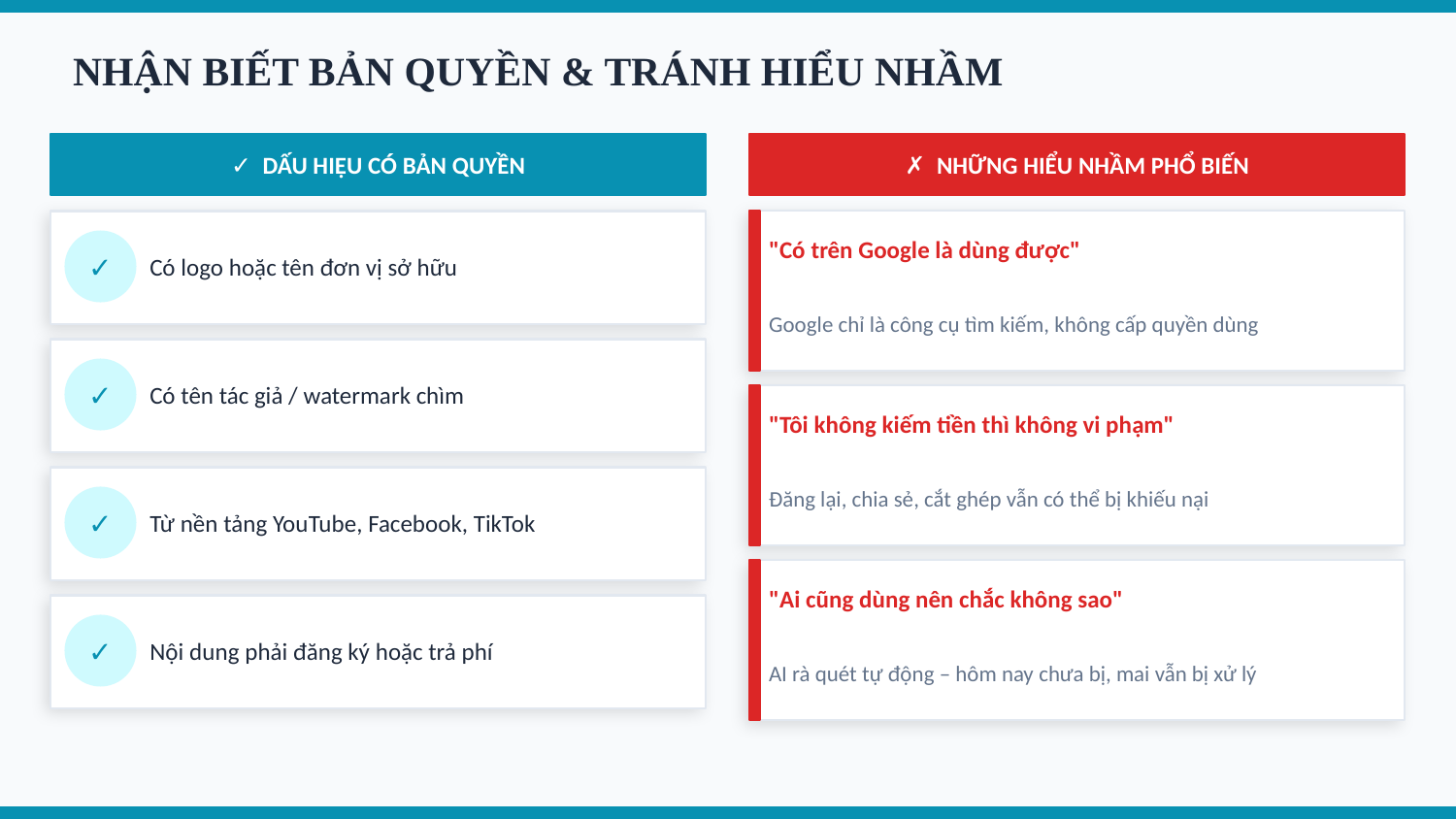

NHẬN BIẾT BẢN QUYỀN & TRÁNH HIỂU NHẦM

✓  DẤU HIỆU CÓ BẢN QUYỀN

✗  NHỮNG HIỂU NHẦM PHỔ BIẾN

"Có trên Google là dùng được"
Có logo hoặc tên đơn vị sở hữu

✓
Google chỉ là công cụ tìm kiếm, không cấp quyền dùng

Có tên tác giả / watermark chìm

✓

"Tôi không kiếm tiền thì không vi phạm"
Đăng lại, chia sẻ, cắt ghép vẫn có thể bị khiếu nại

Từ nền tảng YouTube, Facebook, TikTok

✓

"Ai cũng dùng nên chắc không sao"

Nội dung phải đăng ký hoặc trả phí

✓
AI rà quét tự động – hôm nay chưa bị, mai vẫn bị xử lý